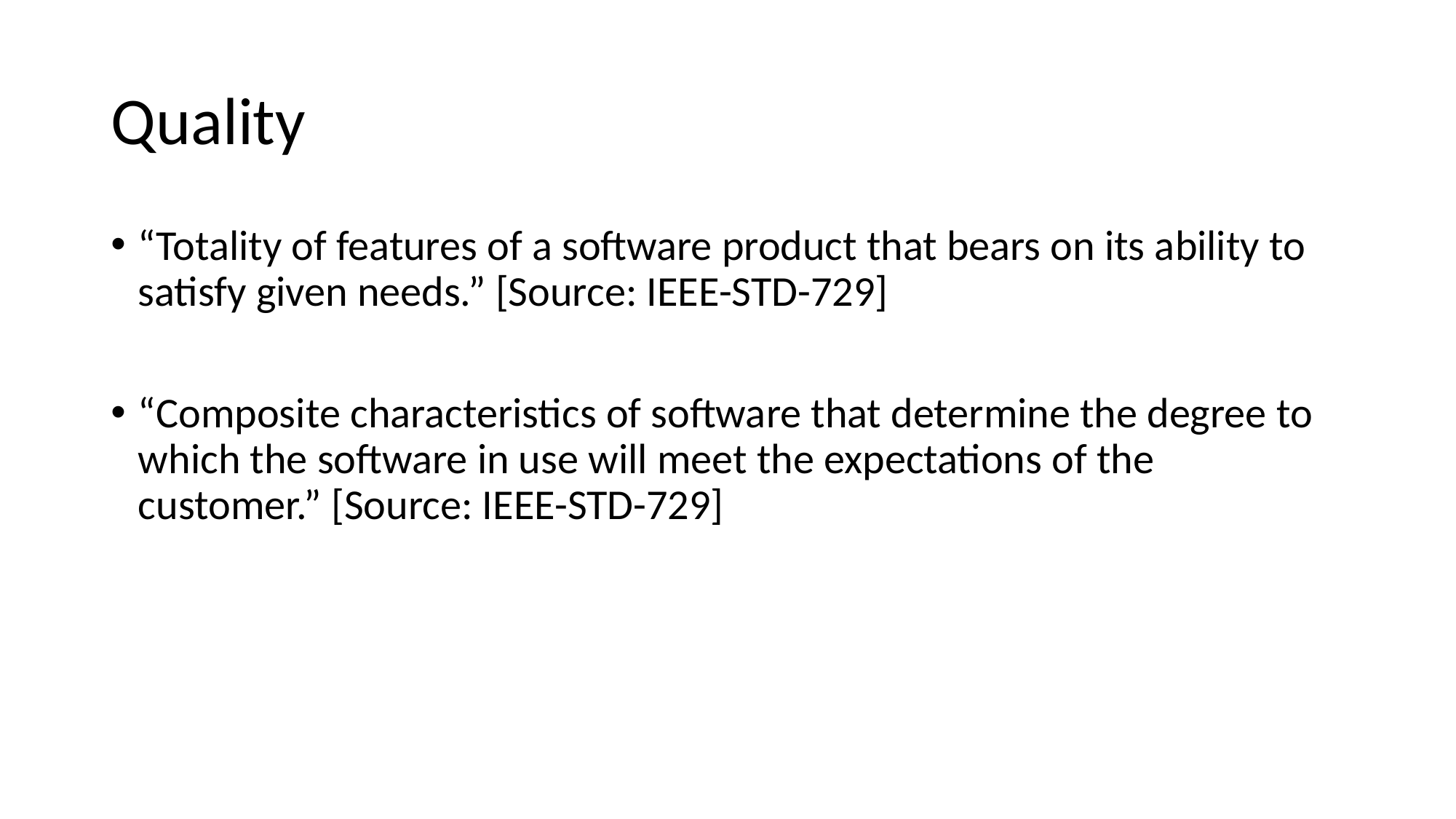

# Quality
“Totality of features of a software product that bears on its ability to satisfy given needs.” [Source: IEEE-STD-729]

“Composite characteristics of software that determine the degree to which the software in use will meet the expectations of the customer.” [Source: IEEE-STD-729]